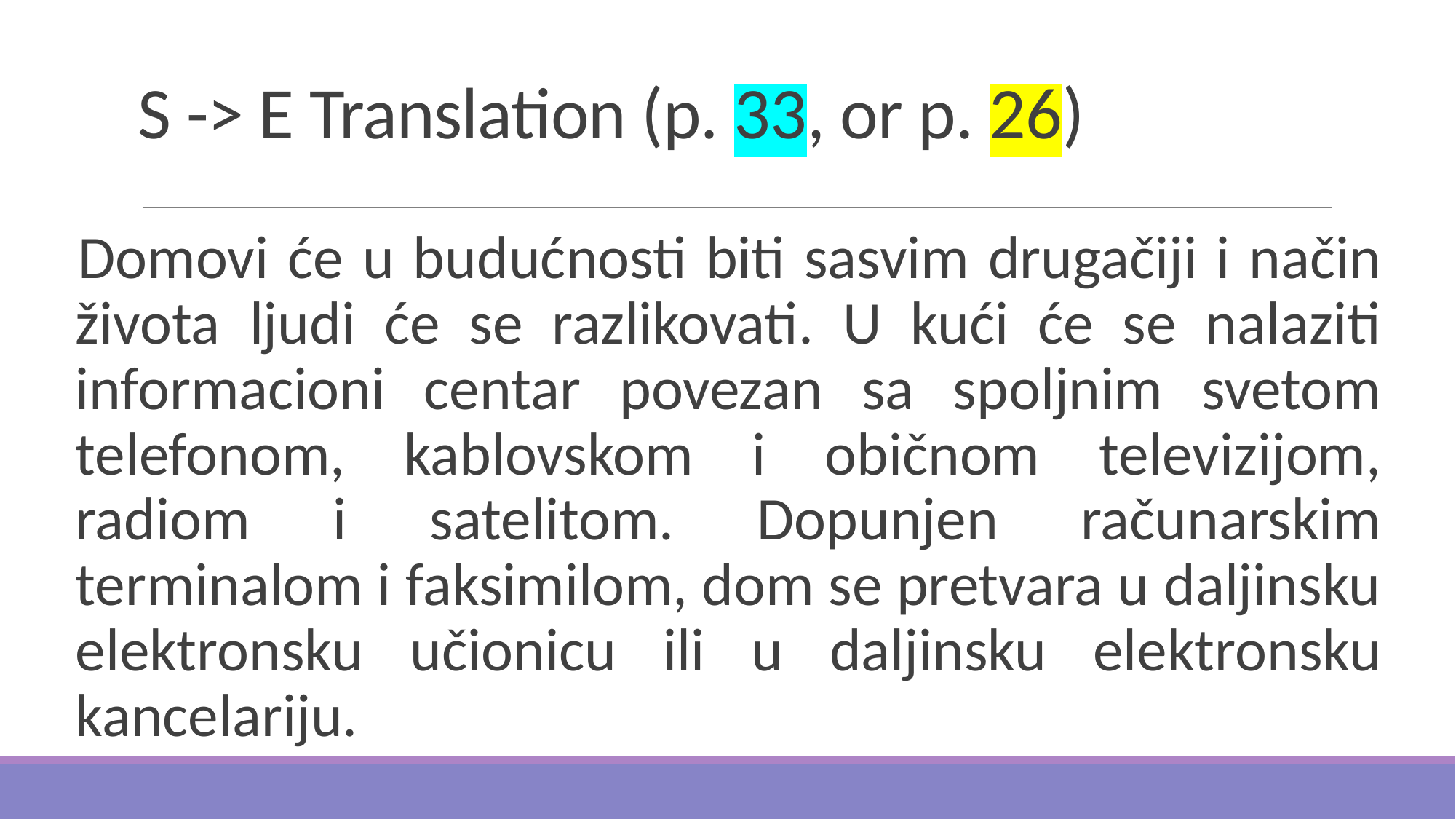

# S -> E Translation (p. 33, or p. 26)
Domovi će u budućnosti biti sasvim drugačiji i način života ljudi će se razlikovati. U kući će se nalaziti informacioni centar povezan sa spoljnim svetom telefonom, kablovskom i običnom televizijom, radiom i satelitom. Dopunjen računarskim terminalom i faksimilom, dom se pretvara u daljinsku elektronsku učionicu ili u daljinsku elektronsku kancelariju.